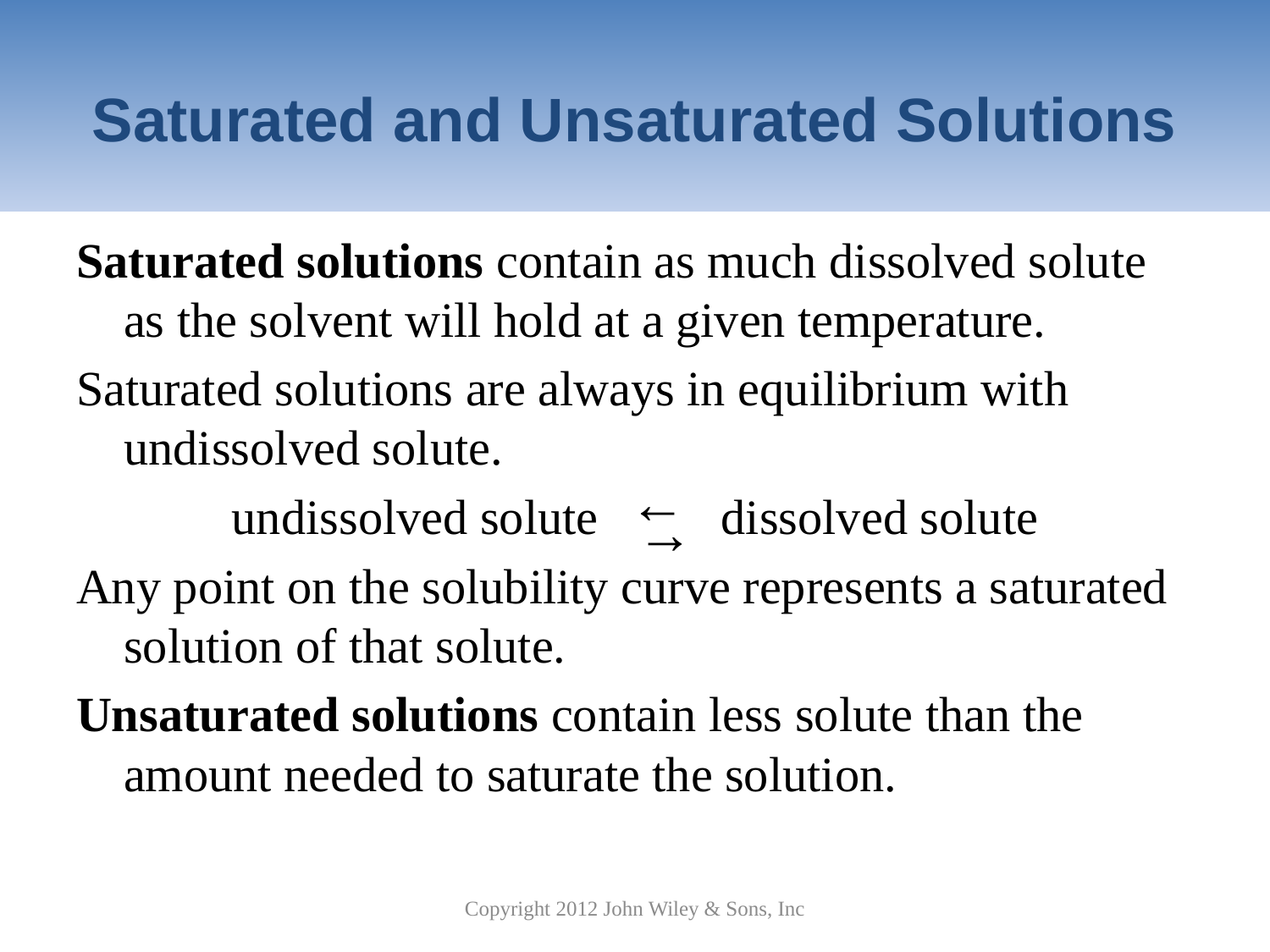

# Saturated and Unsaturated Solutions
Saturated solutions contain as much dissolved solute as the solvent will hold at a given temperature.
Saturated solutions are always in equilibrium with undissolved solute.
undissolved solute          dissolved solute
Any point on the solubility curve represents a saturated solution of that solute.
Unsaturated solutions contain less solute than the amount needed to saturate the solution.
→
→
Copyright 2012 John Wiley & Sons, Inc